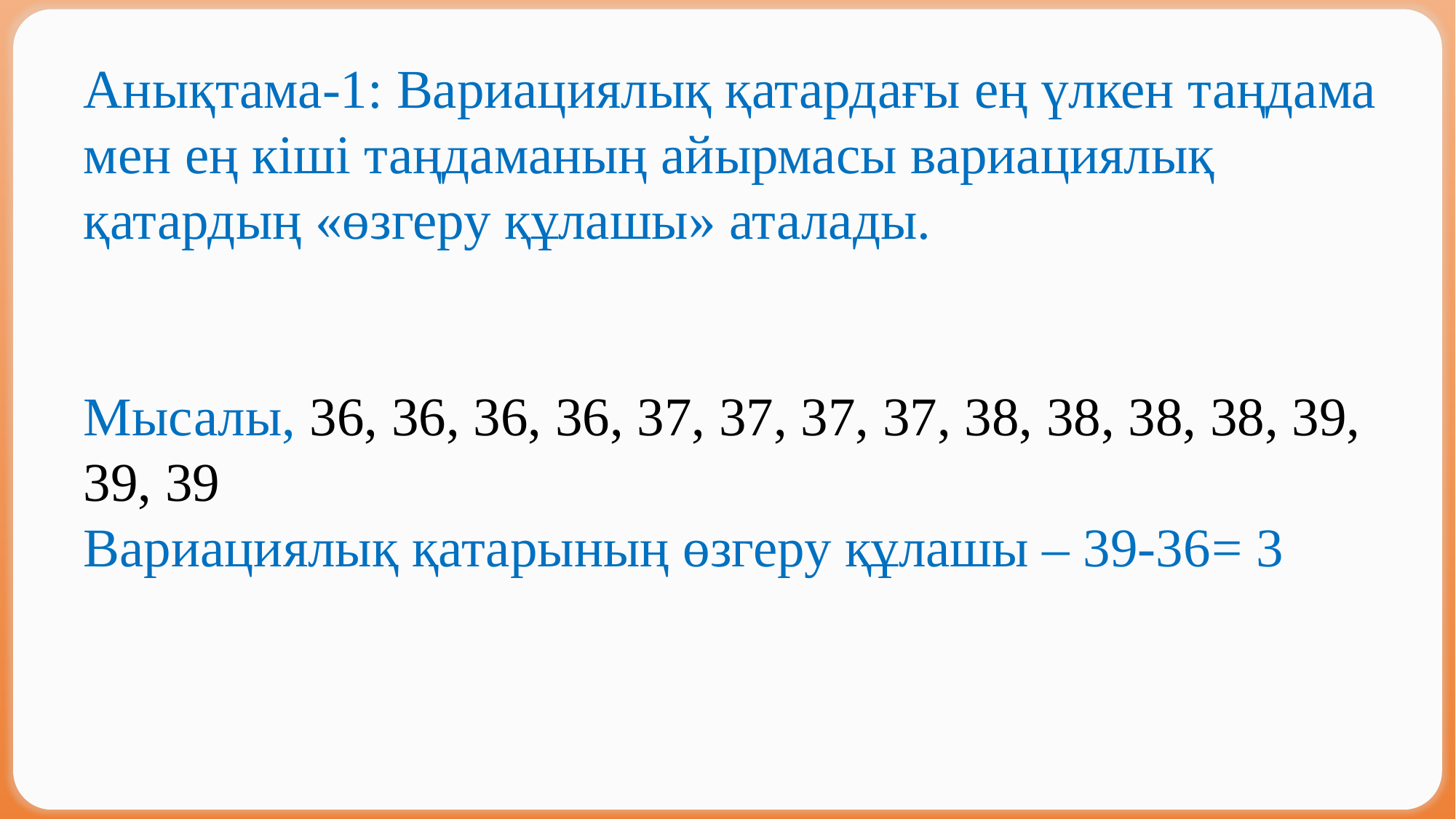

Анықтама-1: Вариациялық қатардағы ең үлкен таңдама мен ең кіші таңдаманың айырмасы вариациялық қатардың «өзгеру құлашы» аталады.

Мысалы, 36, 36, 36, 36, 37, 37, 37, 37, 38, 38, 38, 38, 39, 39, 39
Вариациялық қатарының өзгеру құлашы – 39-36= 3